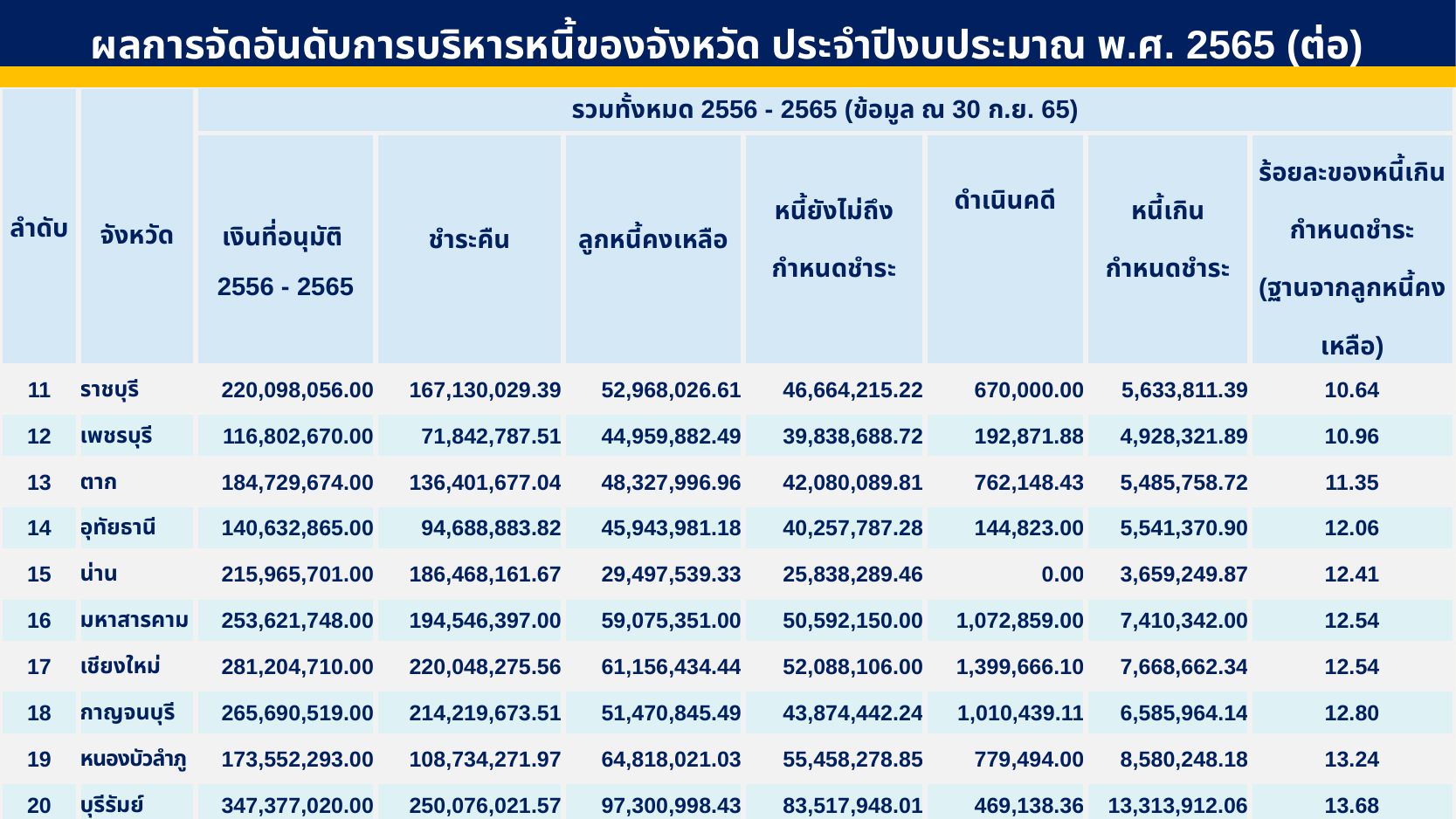

ผลการจัดอันดับการบริหารหนี้ของจังหวัด ประจำปีงบประมาณ พ.ศ. 2565 (ต่อ)

| ลำดับ | จังหวัด | รวมทั้งหมด 2556 - 2565 (ข้อมูล ณ 30 ก.ย. 65) |  |  |  |  |  |  |
| --- | --- | --- | --- | --- | --- | --- | --- | --- |
|  |  | เงินที่อนุมัติ 2556 - 2565 | ชำระคืน | ลูกหนี้คงเหลือ | หนี้ยังไม่ถึง กำหนดชำระ | ดำเนินคดี | หนี้เกิน กำหนดชำระ | ร้อยละของหนี้เกิน กำหนดชำระ (ฐานจากลูกหนี้คงเหลือ) |
| 11 | ราชบุรี | 220,098,056.00 | 167,130,029.39 | 52,968,026.61 | 46,664,215.22 | 670,000.00 | 5,633,811.39 | 10.64 |
| 12 | เพชรบุรี | 116,802,670.00 | 71,842,787.51 | 44,959,882.49 | 39,838,688.72 | 192,871.88 | 4,928,321.89 | 10.96 |
| 13 | ตาก | 184,729,674.00 | 136,401,677.04 | 48,327,996.96 | 42,080,089.81 | 762,148.43 | 5,485,758.72 | 11.35 |
| 14 | อุทัยธานี | 140,632,865.00 | 94,688,883.82 | 45,943,981.18 | 40,257,787.28 | 144,823.00 | 5,541,370.90 | 12.06 |
| 15 | น่าน | 215,965,701.00 | 186,468,161.67 | 29,497,539.33 | 25,838,289.46 | 0.00 | 3,659,249.87 | 12.41 |
| 16 | มหาสารคาม | 253,621,748.00 | 194,546,397.00 | 59,075,351.00 | 50,592,150.00 | 1,072,859.00 | 7,410,342.00 | 12.54 |
| 17 | เชียงใหม่ | 281,204,710.00 | 220,048,275.56 | 61,156,434.44 | 52,088,106.00 | 1,399,666.10 | 7,668,662.34 | 12.54 |
| 18 | กาญจนบุรี | 265,690,519.00 | 214,219,673.51 | 51,470,845.49 | 43,874,442.24 | 1,010,439.11 | 6,585,964.14 | 12.80 |
| 19 | หนองบัวลำภู | 173,552,293.00 | 108,734,271.97 | 64,818,021.03 | 55,458,278.85 | 779,494.00 | 8,580,248.18 | 13.24 |
| 20 | บุรีรัมย์ | 347,377,020.00 | 250,076,021.57 | 97,300,998.43 | 83,517,948.01 | 469,138.36 | 13,313,912.06 | 13.68 |